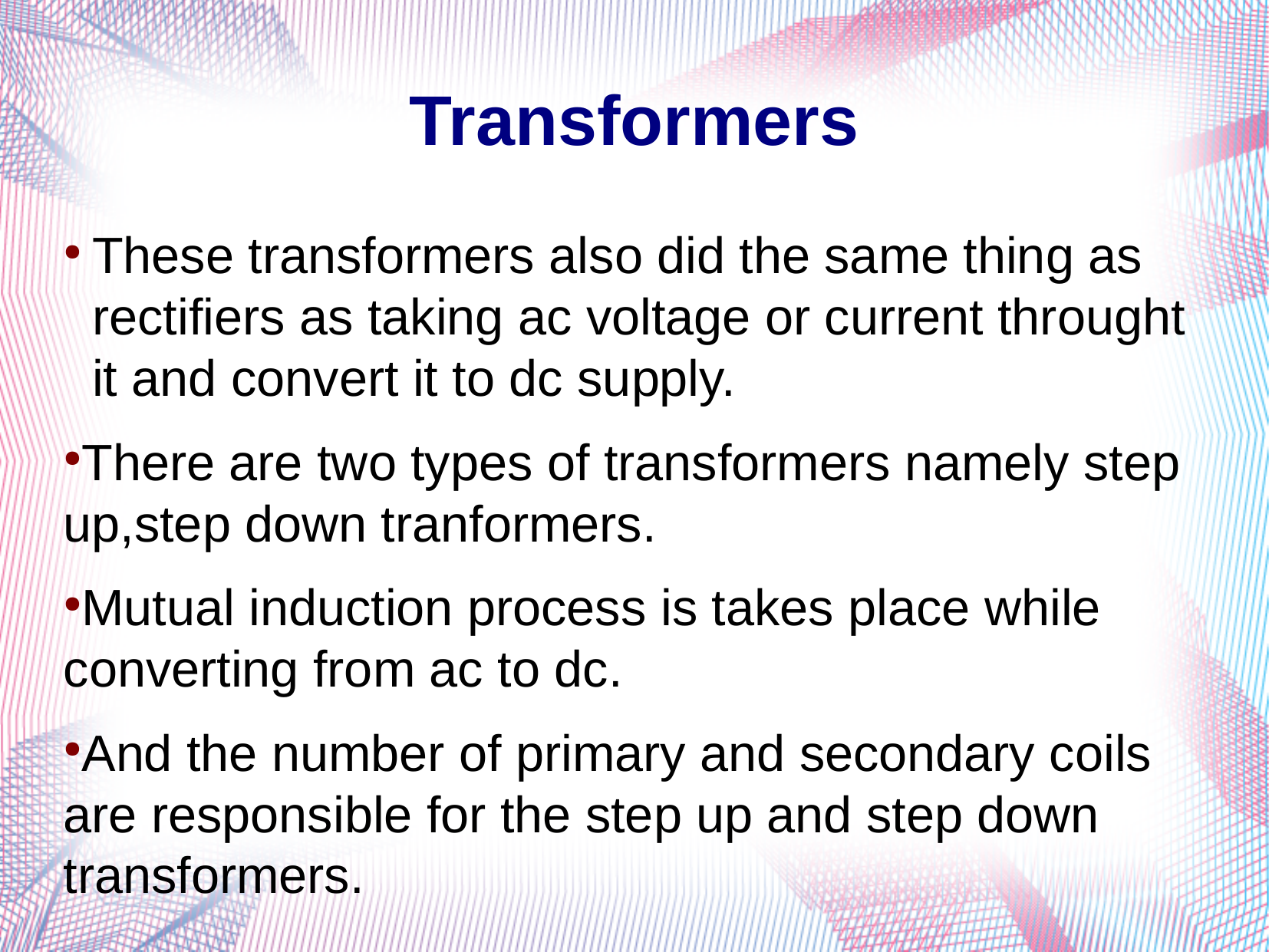

Transformers
These transformers also did the same thing as rectifiers as taking ac voltage or current throught it and convert it to dc supply.
There are two types of transformers namely step up,step down tranformers.
Mutual induction process is takes place while converting from ac to dc.
And the number of primary and secondary coils are responsible for the step up and step down transformers.